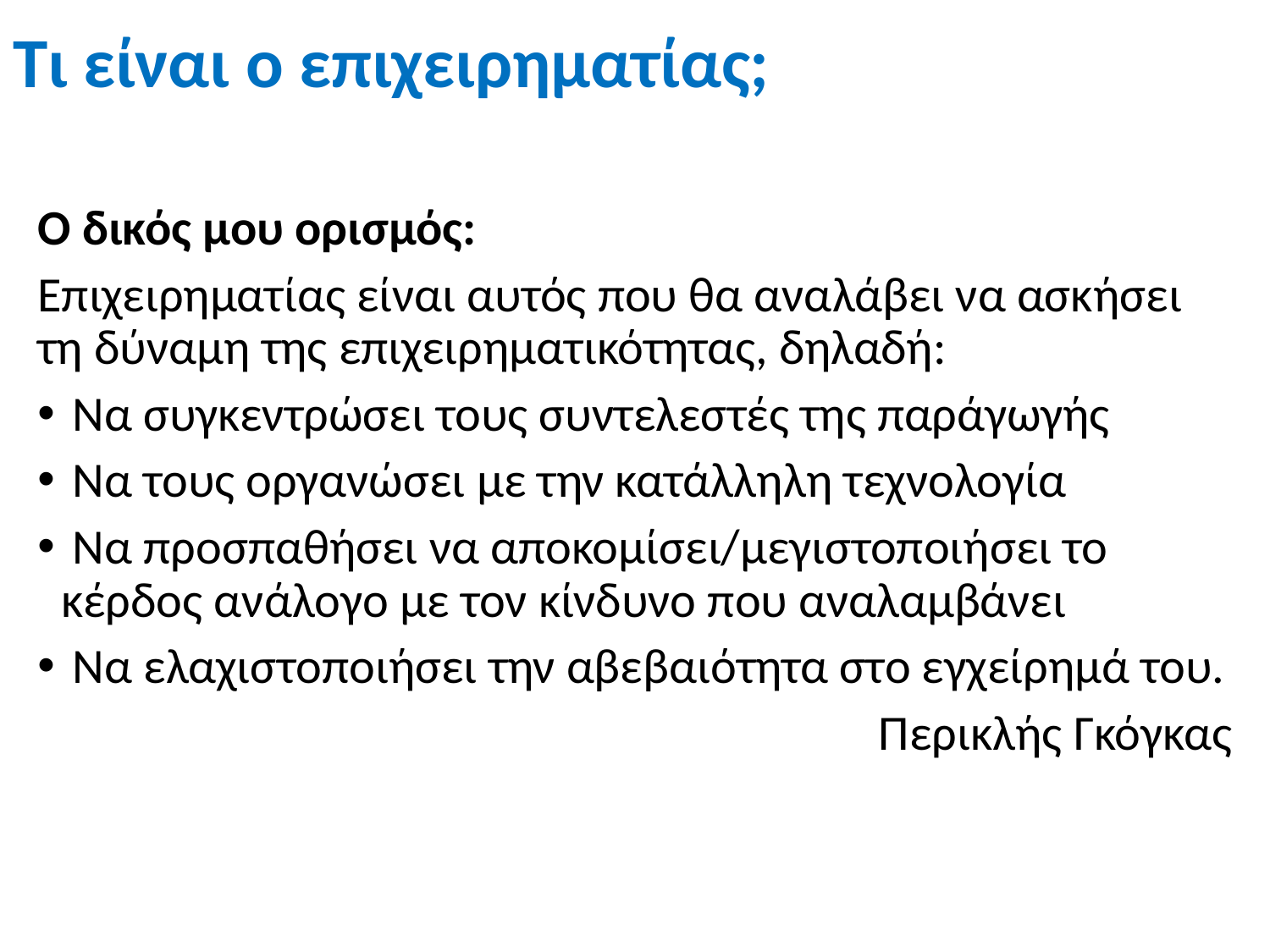

# Τι είναι ο επιχειρηματίας;
Ο δικός μου ορισμός:
Επιχειρηματίας είναι αυτός που θα αναλάβει να ασκήσει τη δύναμη της επιχειρηματικότητας, δηλαδή:
 Να συγκεντρώσει τους συντελεστές της παράγωγής
 Να τους οργανώσει με την κατάλληλη τεχνολογία
 Να προσπαθήσει να αποκομίσει/μεγιστοποιήσει το κέρδος ανάλογο με τον κίνδυνο που αναλαμβάνει
 Να ελαχιστοποιήσει την αβεβαιότητα στο εγχείρημά του.
Περικλής Γκόγκας